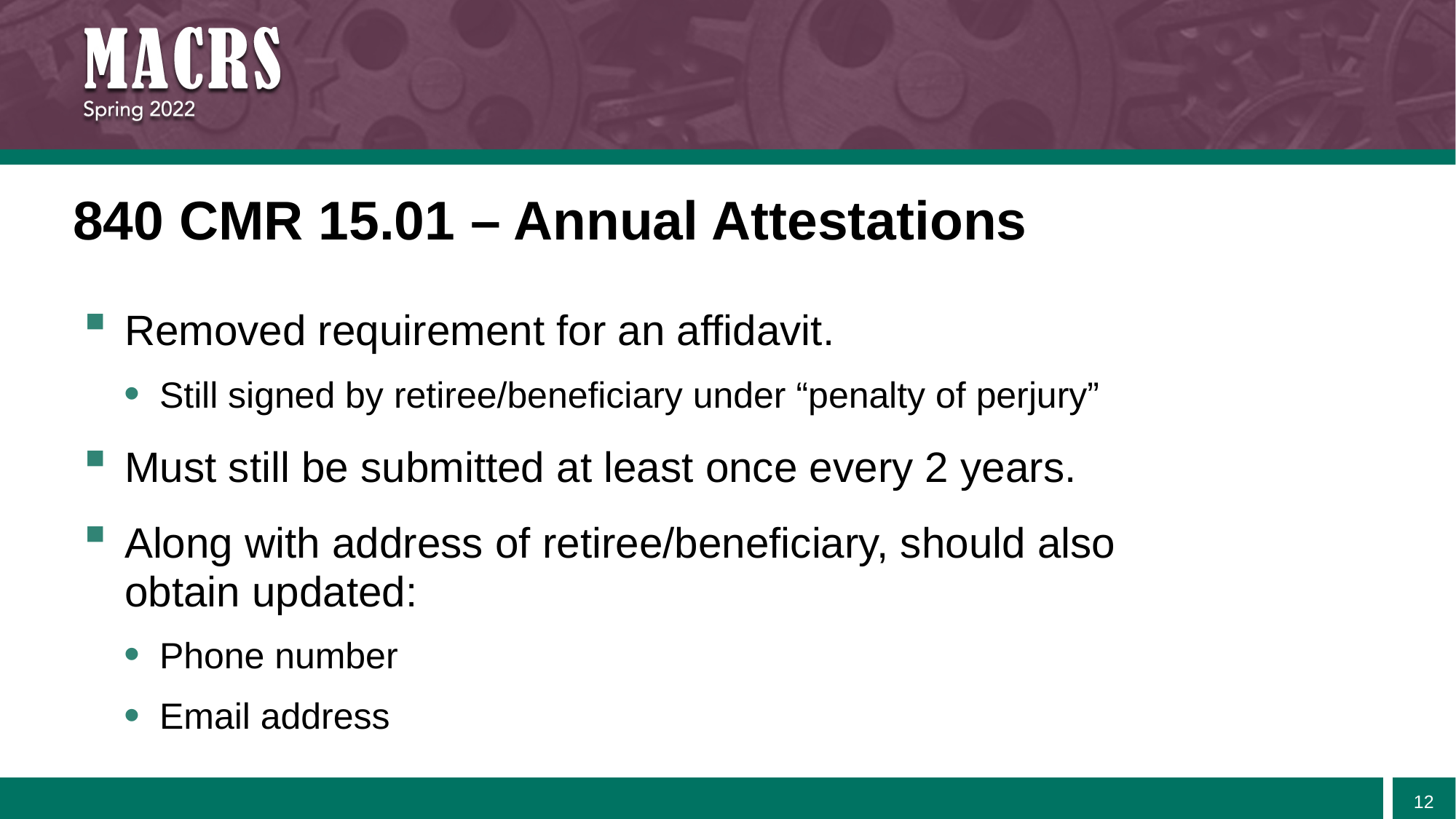

# 840 CMR 15.01 – Annual Attestations
Removed requirement for an affidavit.
Still signed by retiree/beneficiary under “penalty of perjury”
Must still be submitted at least once every 2 years.
Along with address of retiree/beneficiary, should also
obtain updated:
Phone number
Email address

12